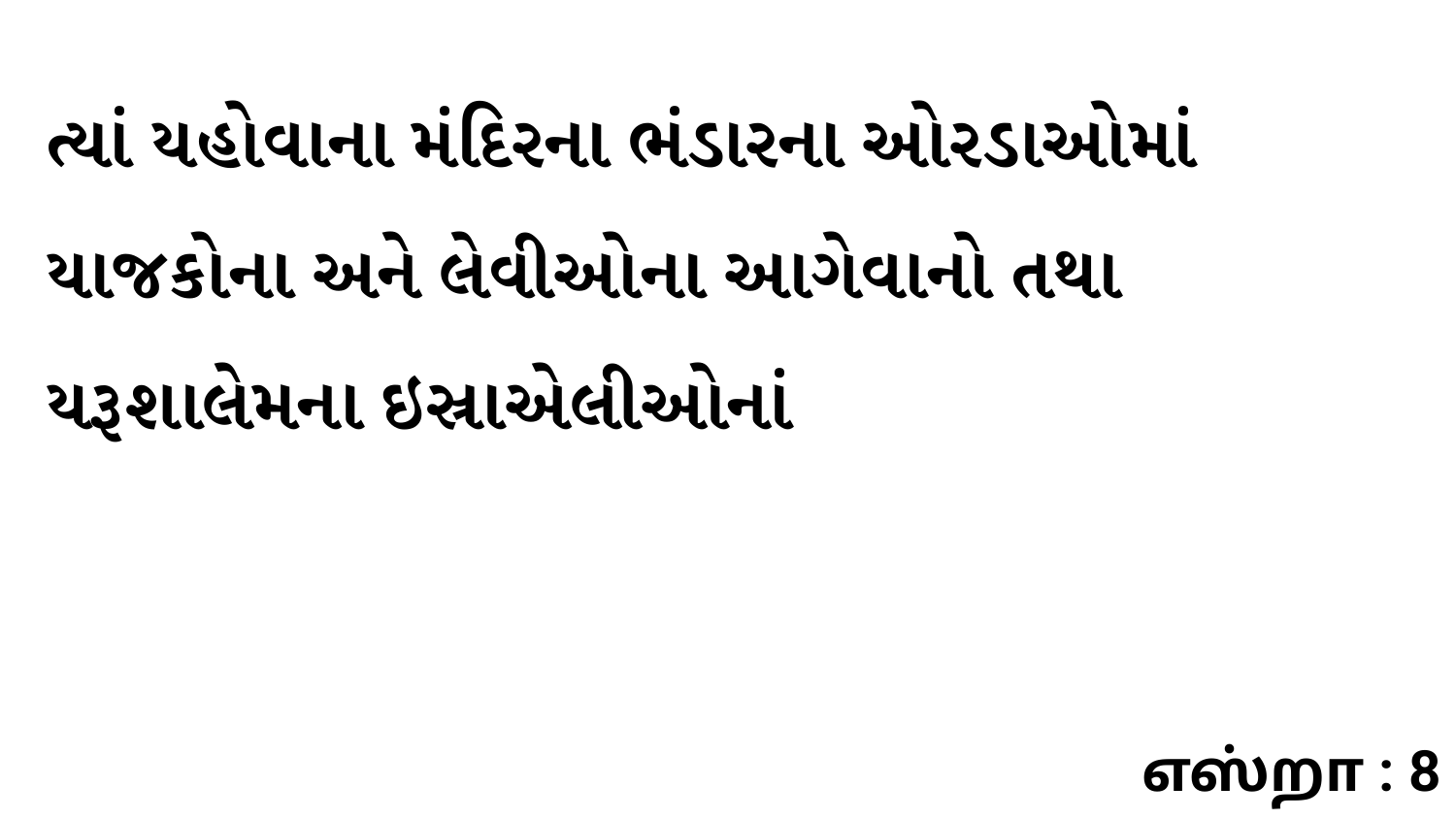

ત્યાં યહોવાના મંદિરના ભંડારના ઓરડાઓમાં યાજકોના અને લેવીઓના આગેવાનો તથા યરૂશાલેમના ઇસ્રાએલીઓનાં
எஸ்றா : 8